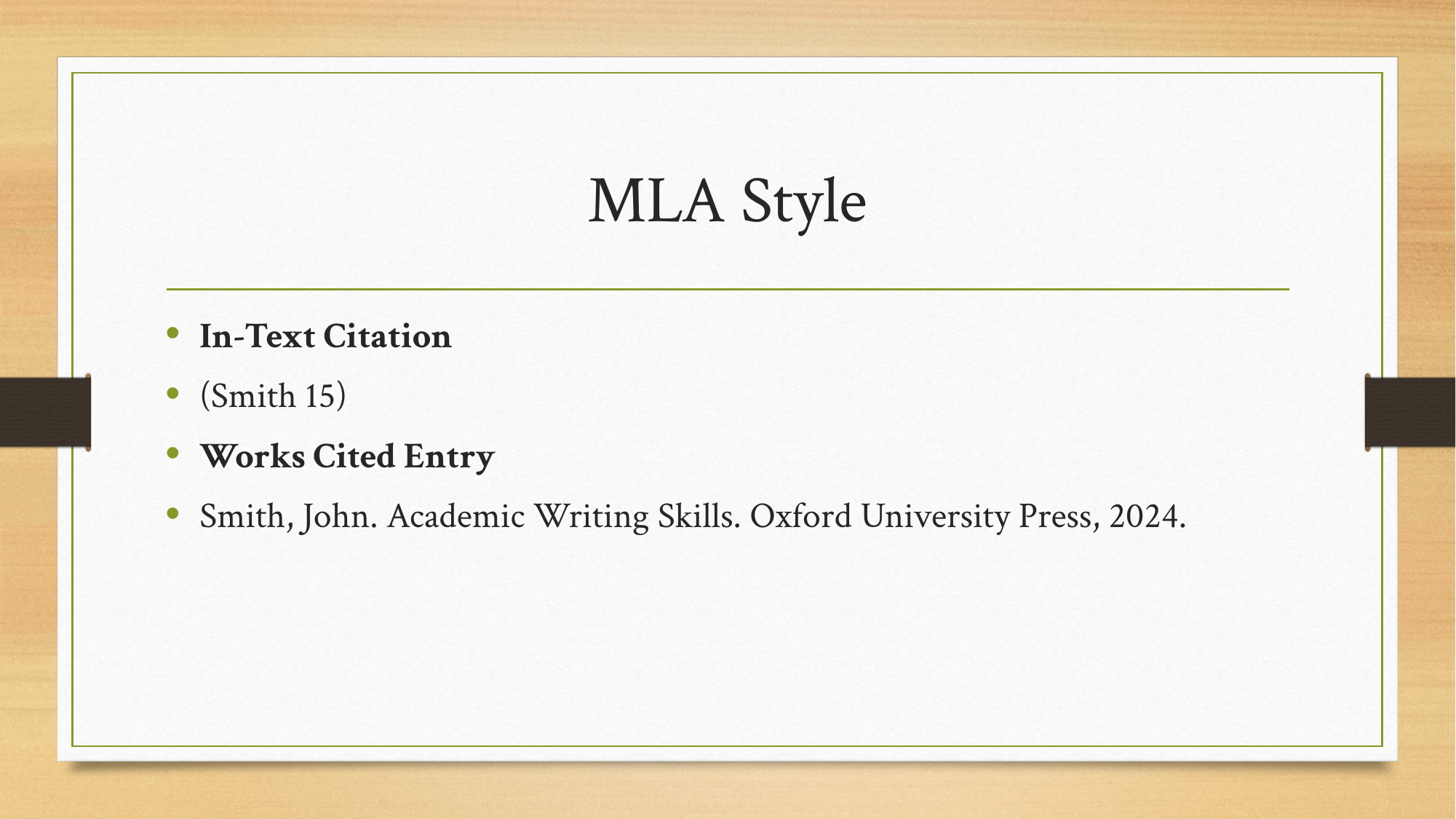

# MLA Style
In-Text Citation
(Smith 15)
Works Cited Entry
Smith, John. Academic Writing Skills. Oxford University Press, 2024.